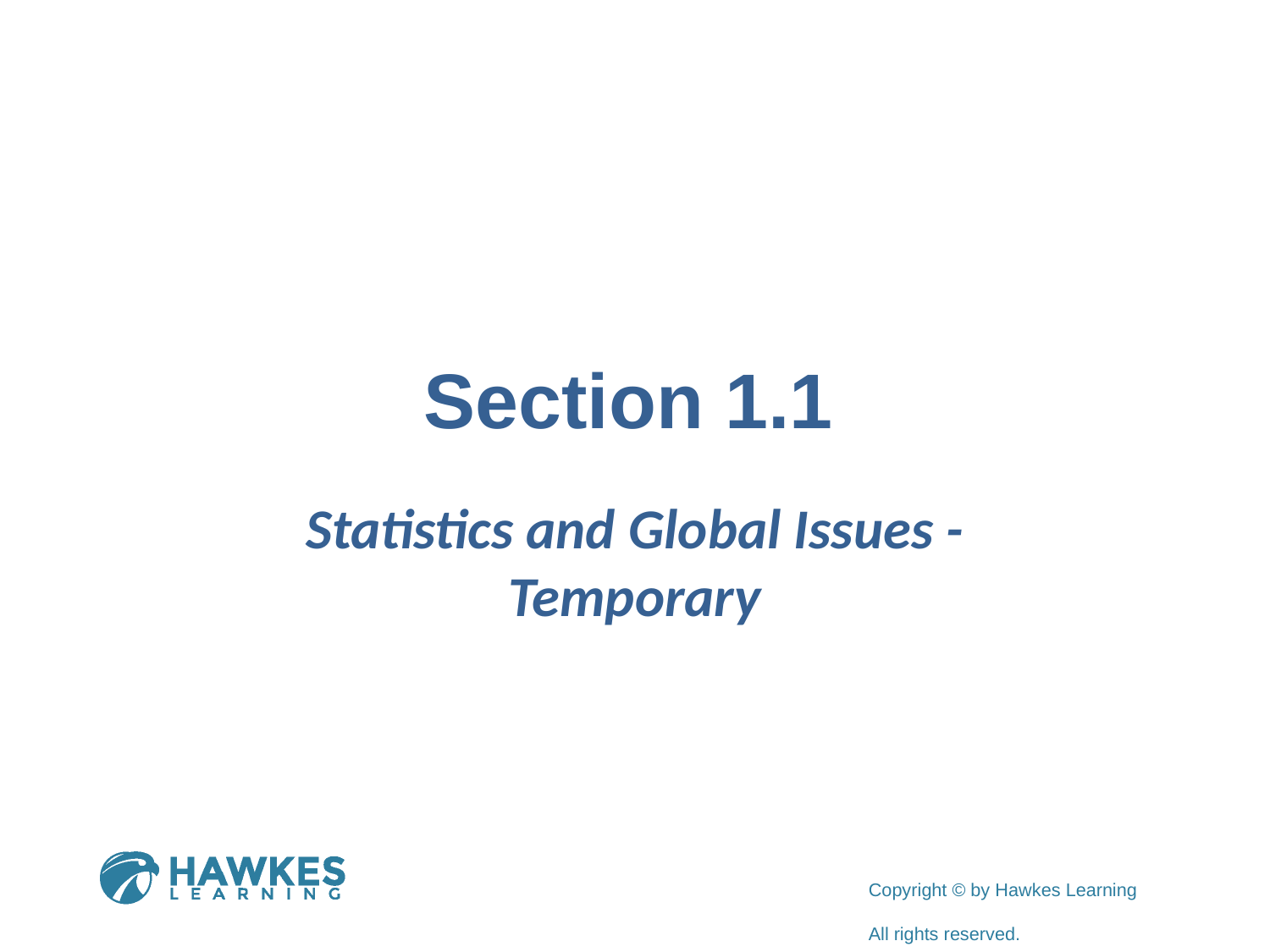

# Section 1.1
Statistics and Global Issues - Temporary